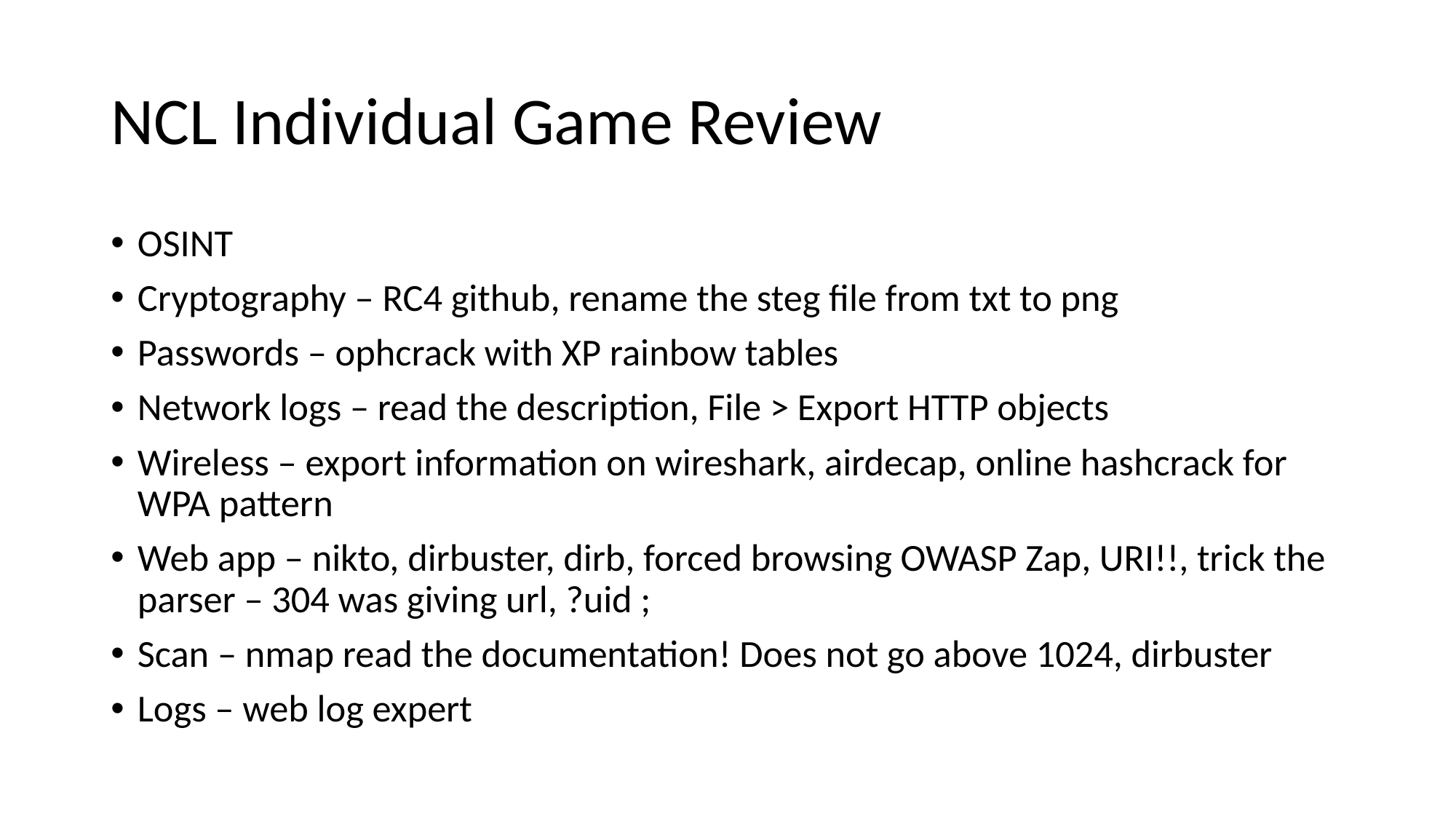

# NCL Individual Game Review
OSINT
Cryptography – RC4 github, rename the steg file from txt to png
Passwords – ophcrack with XP rainbow tables
Network logs – read the description, File > Export HTTP objects
Wireless – export information on wireshark, airdecap, online hashcrack for WPA pattern
Web app – nikto, dirbuster, dirb, forced browsing OWASP Zap, URI!!, trick the parser – 304 was giving url, ?uid ;
Scan – nmap read the documentation! Does not go above 1024, dirbuster
Logs – web log expert